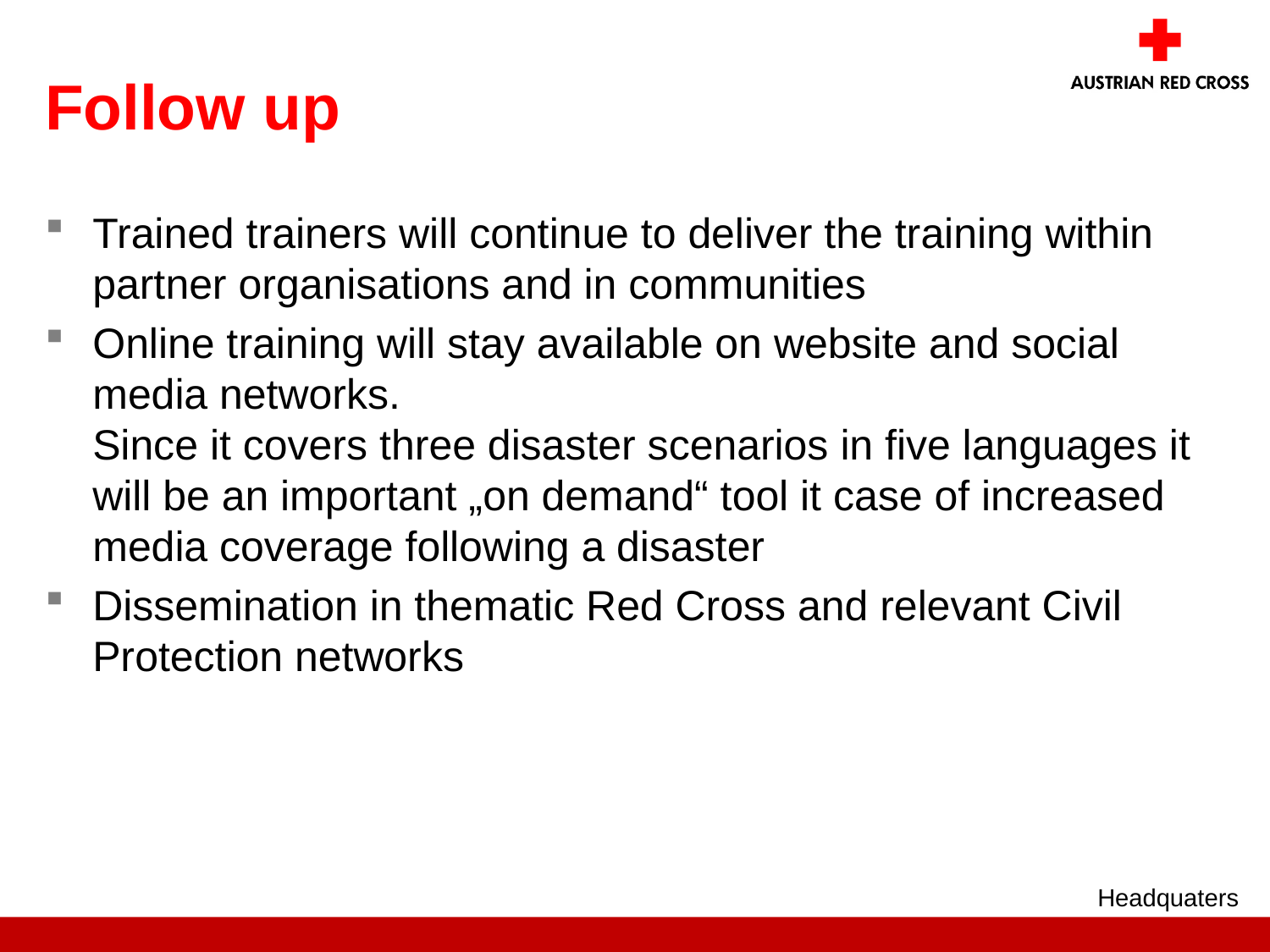

# Follow up
Trained trainers will continue to deliver the training within partner organisations and in communities
Online training will stay available on website and social media networks.
Since it covers three disaster scenarios in five languages it will be an important „on demand“ tool it case of increased media coverage following a disaster
Dissemination in thematic Red Cross and relevant Civil Protection networks

Headquaters